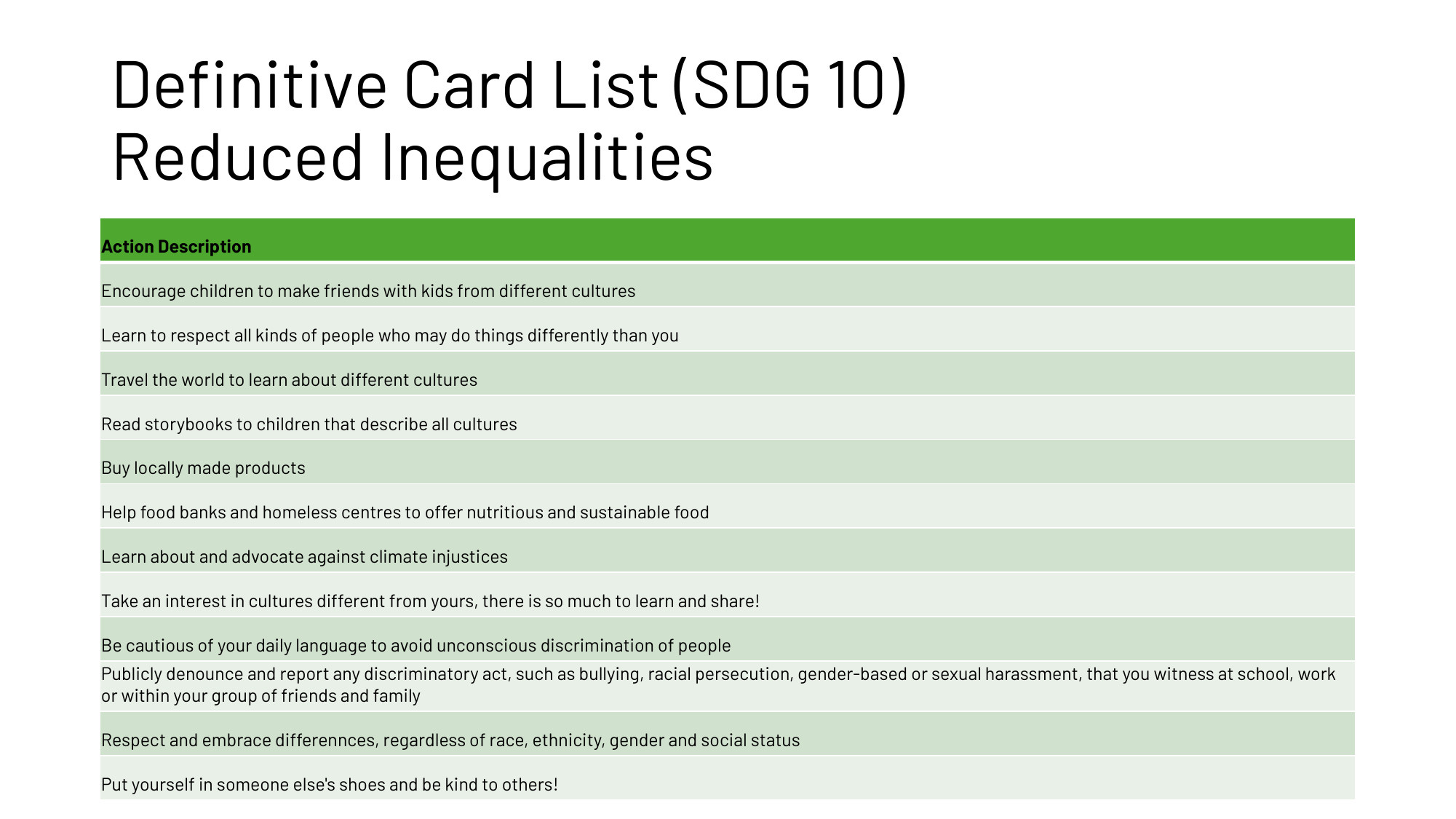

# Definitive Card List (SDG 10) Reduced Inequalities

| Action Description |
| --- |
| Encourage children to make friends with kids from different cultures |
| Learn to respect all kinds of people who may do things differently than you |
| Travel the world to learn about different cultures |
| Read storybooks to children that describe all cultures |
| Buy locally made products |
| Help food banks and homeless centres to offer nutritious and sustainable food |
| Learn about and advocate against climate injustices |
| Take an interest in cultures different from yours, there is so much to learn and share! |
| Be cautious of your daily language to avoid unconscious discrimination of people |
| Publicly denounce and report any discriminatory act, such as bullying, racial persecution, gender-based or sexual harassment, that you witness at school, work or within your group of friends and family |
| Respect and embrace differennces, regardless of race, ethnicity, gender and social status |
| Put yourself in someone else's shoes and be kind to others! |